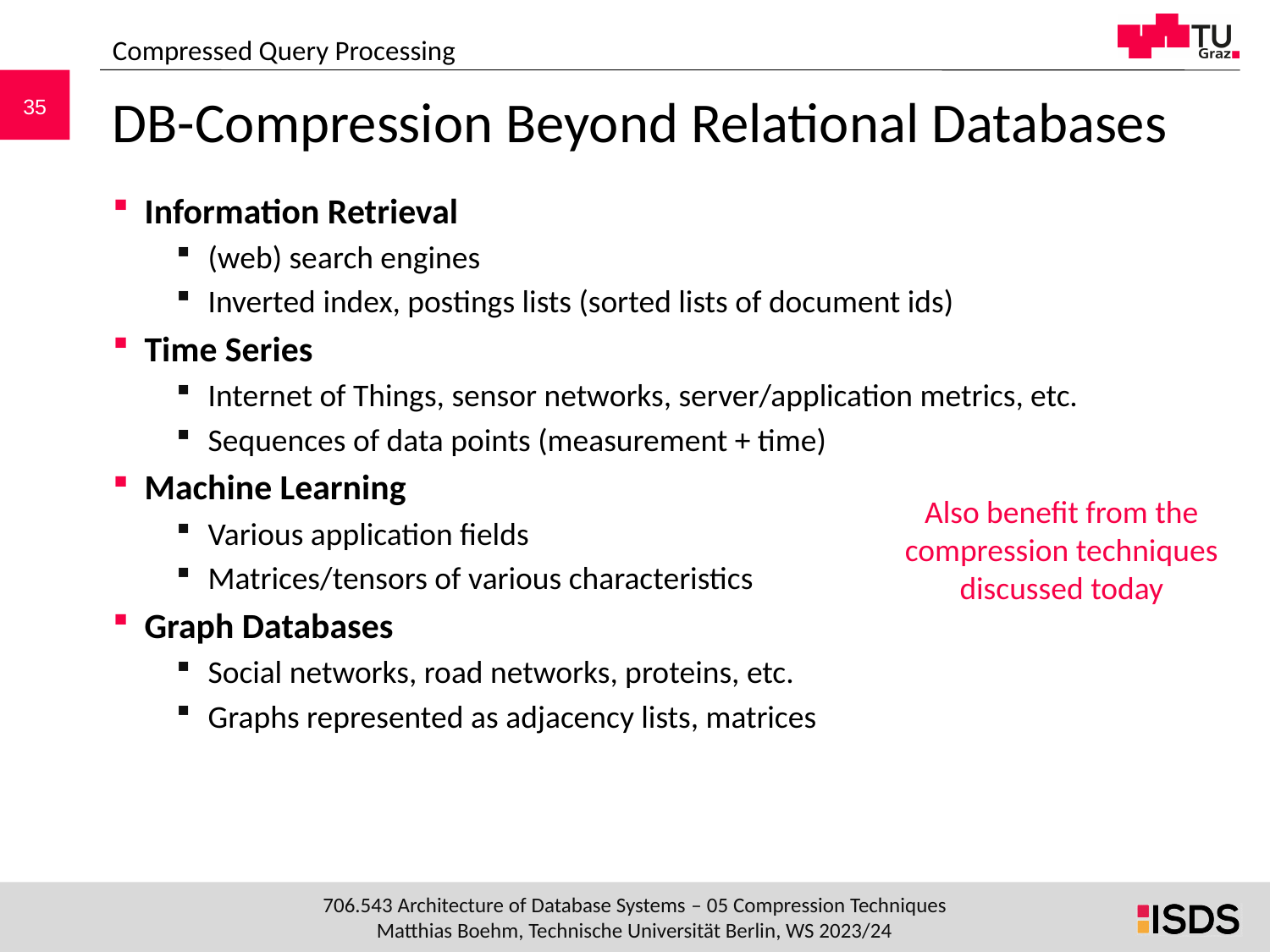

Compressed Query Processing

# DB-Compression Beyond Relational Databases
Information Retrieval
(web) search engines
Inverted index, postings lists (sorted lists of document ids)
Time Series
Internet of Things, sensor networks, server/application metrics, etc.
Sequences of data points (measurement + time)
Machine Learning
Various application fields
Matrices/tensors of various characteristics
Graph Databases
Social networks, road networks, proteins, etc.
Graphs represented as adjacency lists, matrices

Also benefit from the compression techniques discussed today